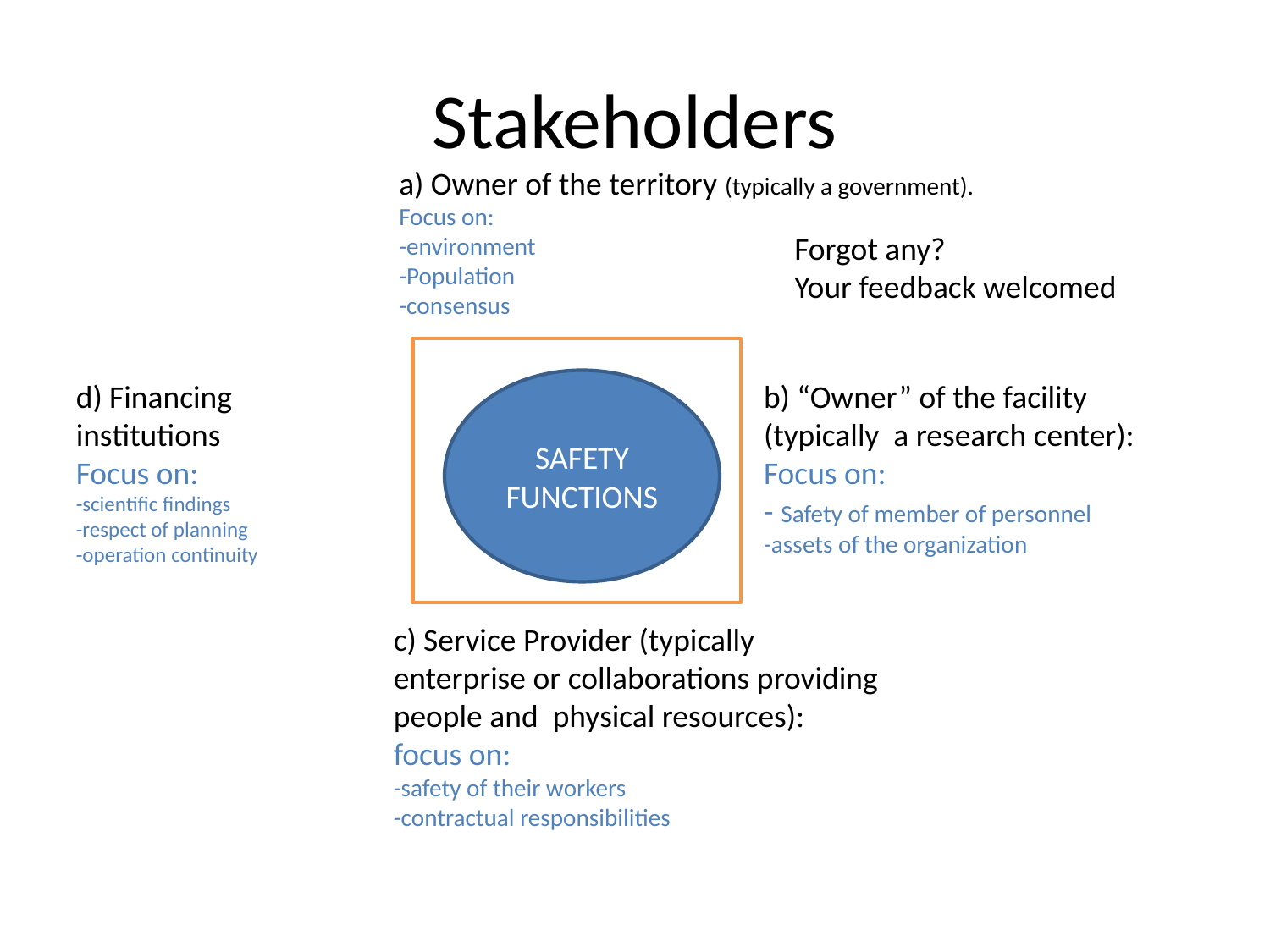

# Stakeholders
a) Owner of the territory (typically a government).
Focus on:
-environment
-Population
-consensus
Forgot any?
Your feedback welcomed
a
d) Financing institutions
Focus on:
-scientific findings
-respect of planning
-operation continuity
SAFETY FUNCTIONS
b) “Owner” of the facility (typically  a research center):
Focus on:
- Safety of member of personnel
-assets of the organization

c) Service Provider (typically enterprise or collaborations providing  people and  physical resources):
focus on:
-safety of their workers
-contractual responsibilities